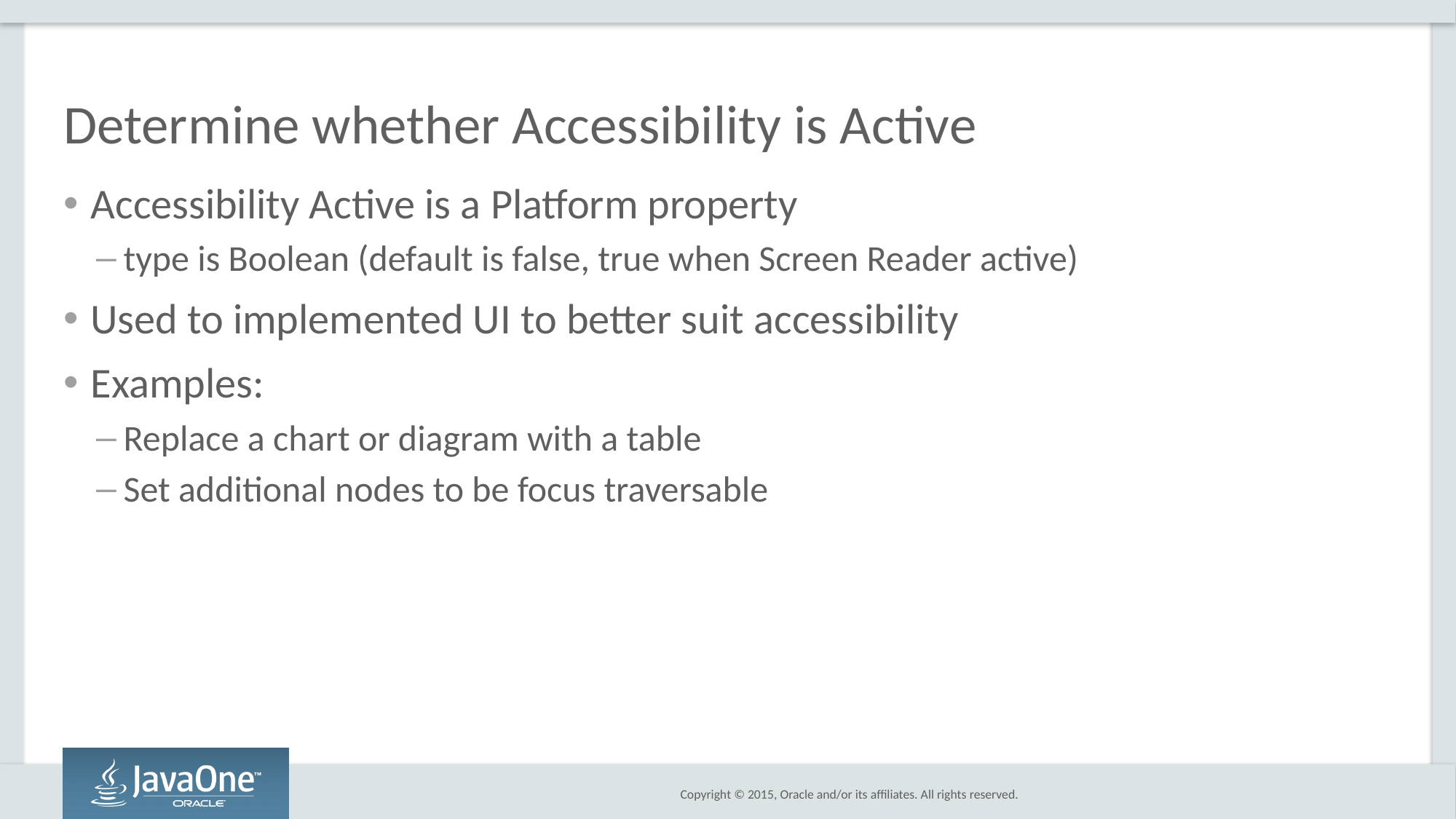

# Determine whether Accessibility is Active
Accessibility Active is a Platform property
type is Boolean (default is false, true when Screen Reader active)
Used to implemented UI to better suit accessibility
Examples:
Replace a chart or diagram with a table
Set additional nodes to be focus traversable